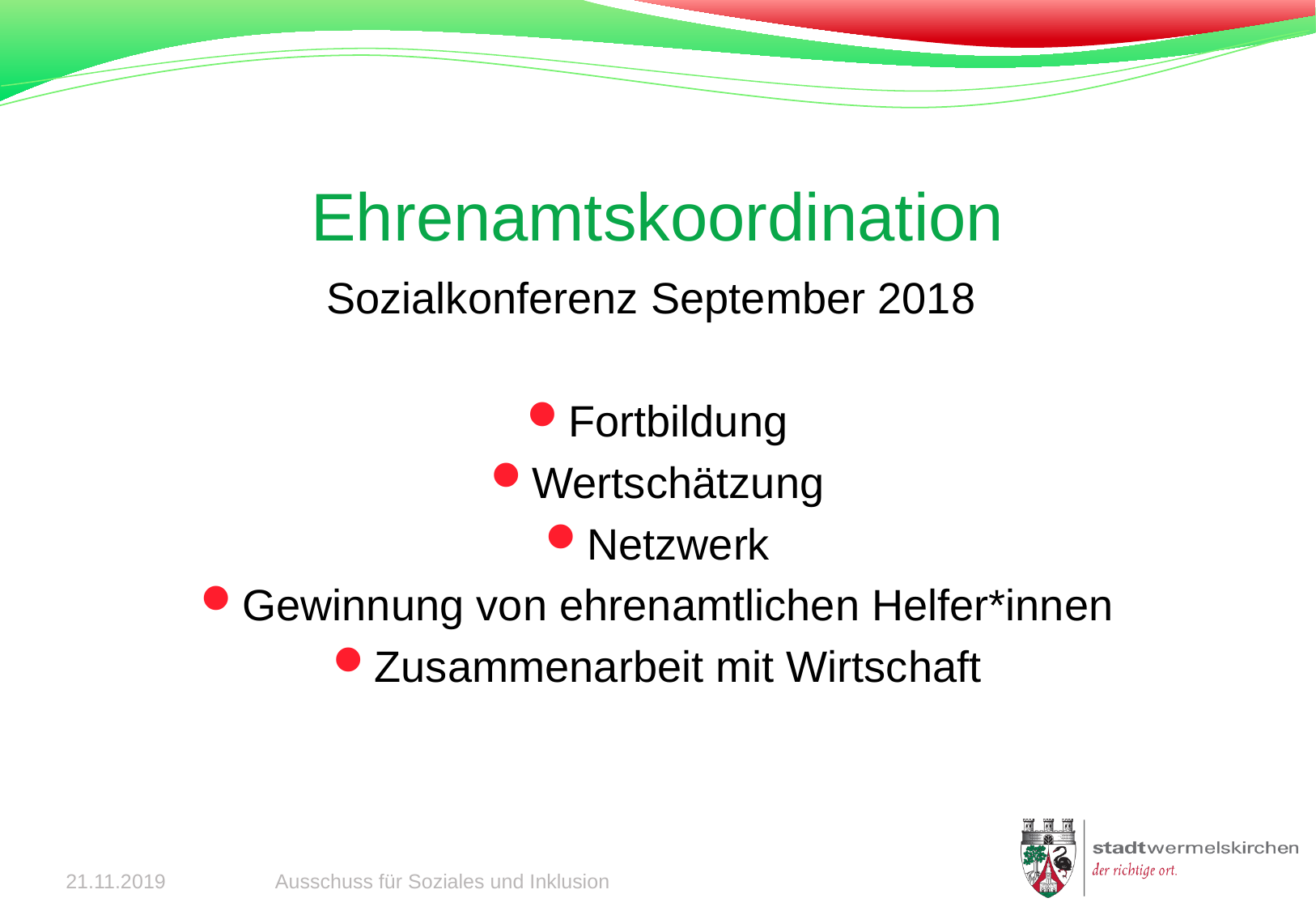

# Ehrenamtskoordination
Sozialkonferenz September 2018

Fortbildung
Wertschätzung
Netzwerk
Gewinnung von ehrenamtlichen Helfer*innen
Zusammenarbeit mit Wirtschaft
21.11.2019
Ausschuss für Soziales und Inklusion